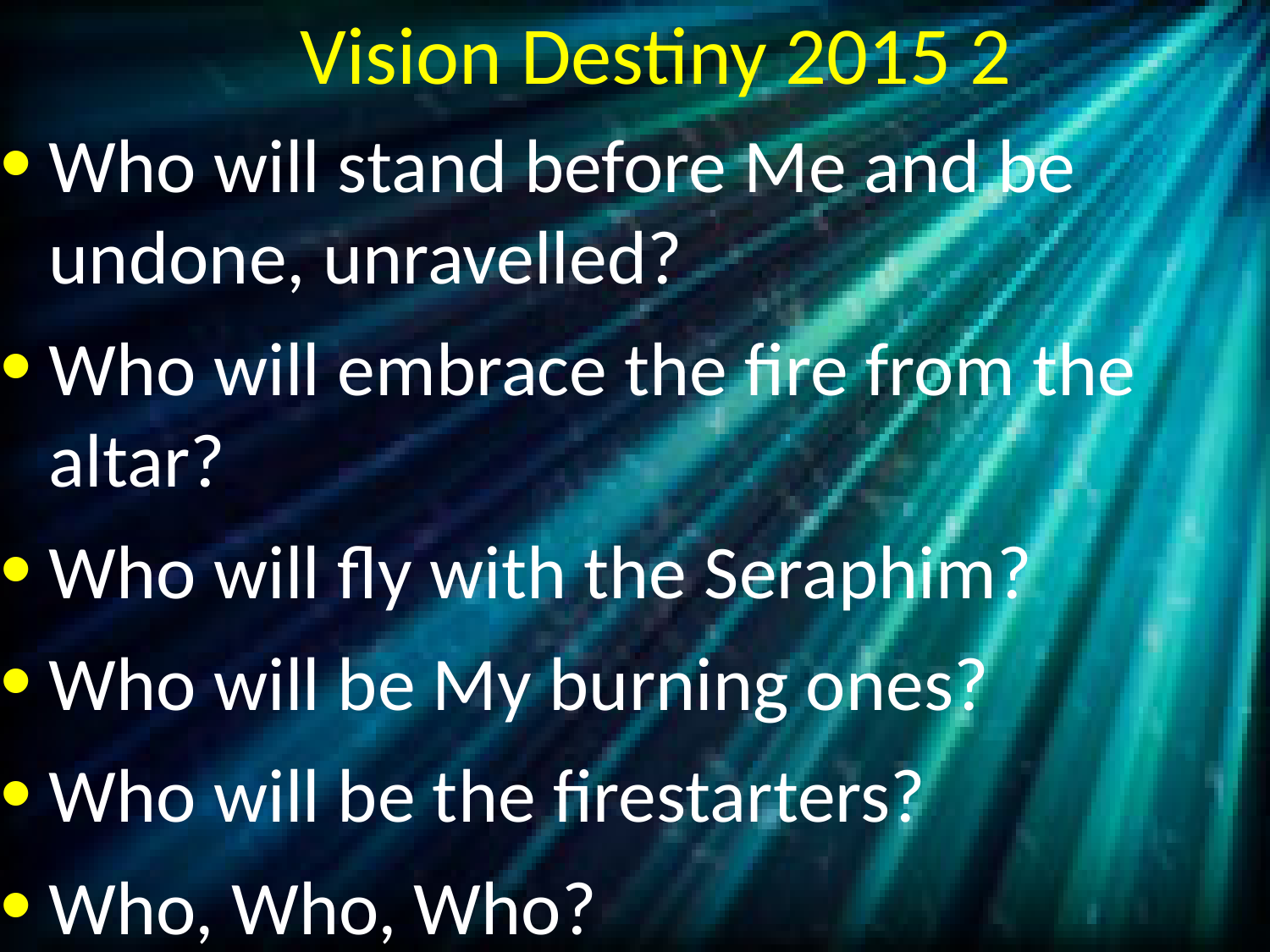

# Vision Destiny 2015 2
Who will stand before Me and be undone, unravelled?
Who will embrace the fire from the altar?
Who will fly with the Seraphim?
Who will be My burning ones?
Who will be the firestarters?
Who, Who, Who?